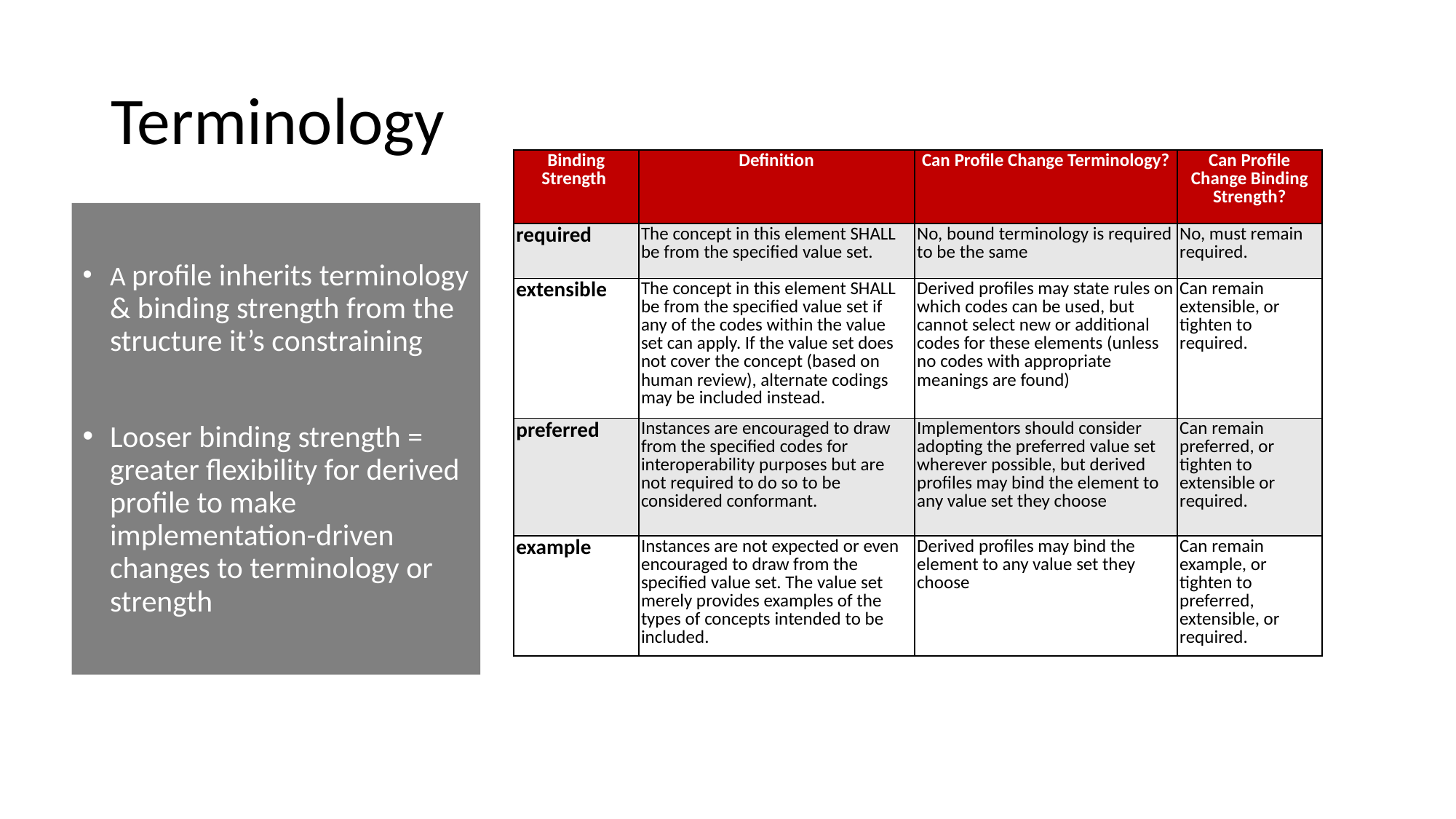

# Terminology
| Binding Strength | Definition | Can Profile Change Terminology? | Can Profile Change Binding Strength? |
| --- | --- | --- | --- |
| required | The concept in this element SHALL be from the specified value set. | No, bound terminology is required to be the same | No, must remain required. |
| extensible | The concept in this element SHALL be from the specified value set if any of the codes within the value set can apply. If the value set does not cover the concept (based on human review), alternate codings may be included instead. | Derived profiles may state rules on which codes can be used, but cannot select new or additional codes for these elements (unless no codes with appropriate meanings are found) | Can remain extensible, or tighten to required. |
| preferred | Instances are encouraged to draw from the specified codes for interoperability purposes but are not required to do so to be considered conformant. | Implementors should consider adopting the preferred value set wherever possible, but derived profiles may bind the element to any value set they choose | Can remain preferred, or tighten to extensible or required. |
| example | Instances are not expected or even encouraged to draw from the specified value set. The value set merely provides examples of the types of concepts intended to be included. | Derived profiles may bind the element to any value set they choose | Can remain example, or tighten to preferred, extensible, or required. |
A profile inherits terminology & binding strength from the structure it’s constraining

Looser binding strength = greater flexibility for derived profile to make implementation-driven changes to terminology or strength